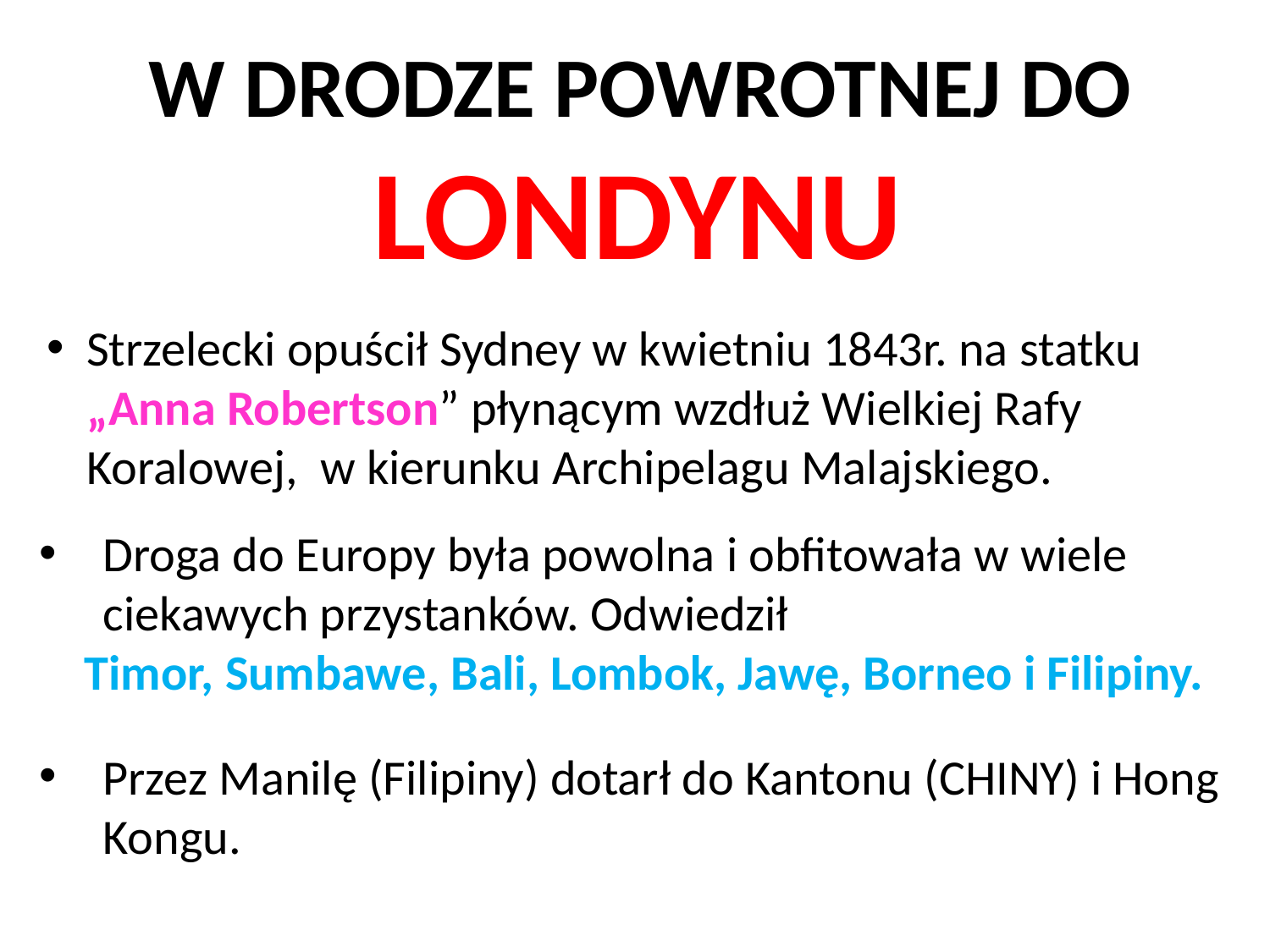

W DRODZE POWROTNEJ DO
LONDYNU

Strzelecki opuścił Sydney w kwietniu 1843r. na statku „Anna Robertson” płynącym wzdłuż Wielkiej Rafy Koralowej,  w kierunku Archipelagu Malajskiego.

Droga do Europy była powolna i obfitowała w wiele ciekawych przystanków. Odwiedził
    Timor, Sumbawe, Bali, Lombok, Jawę, Borneo i Filipiny.

Przez Manilę (Filipiny) dotarł do Kantonu (CHINY) i Hong Kongu.